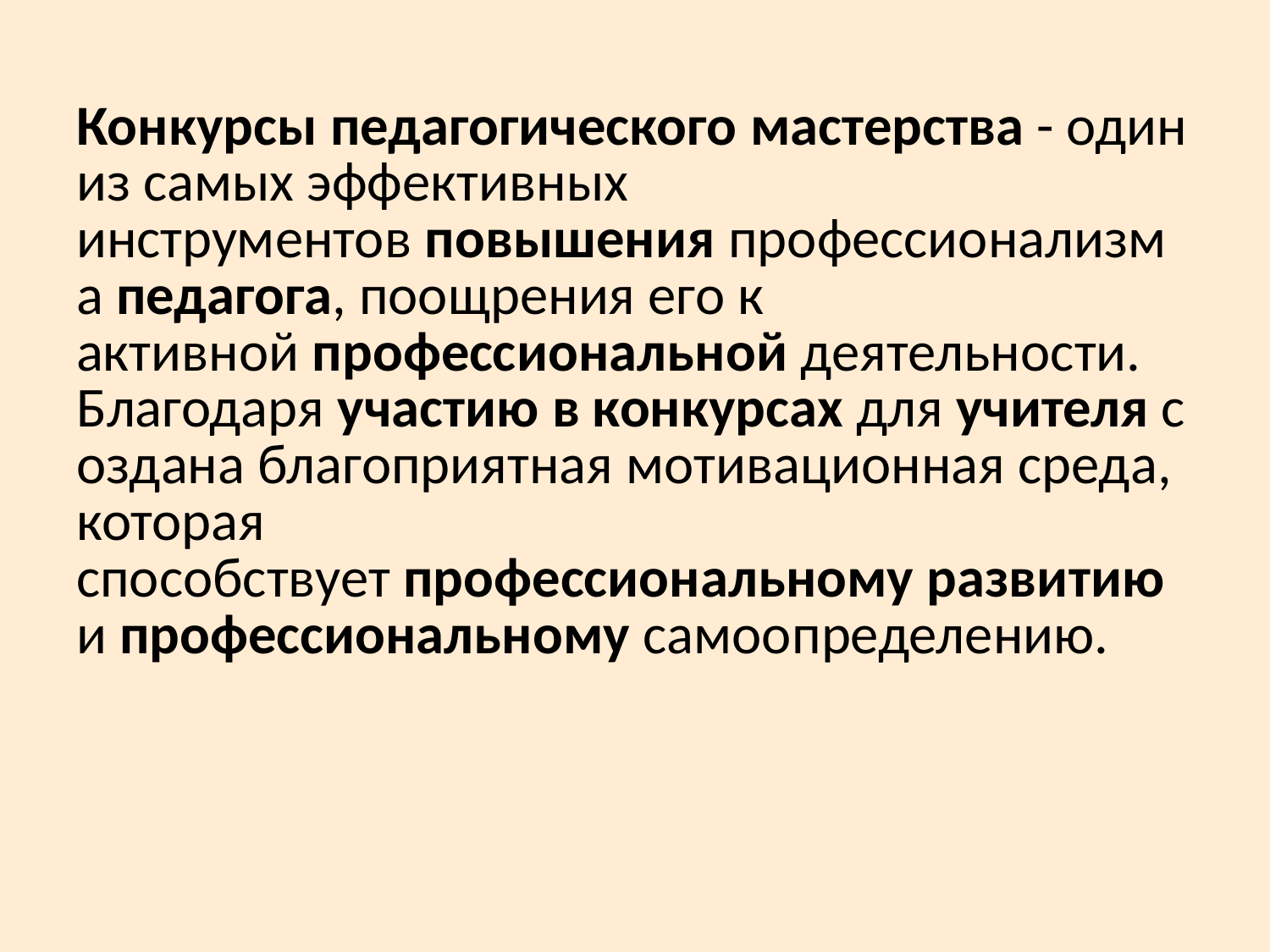

Конкурсы педагогического мастерства - один из самых эффективных инструментов повышения профессионализма педагога, поощрения его к активной профессиональной деятельности. Благодаря участию в конкурсах для учителя создана благоприятная мотивационная среда, которая способствует профессиональному развитию и профессиональному самоопределению.